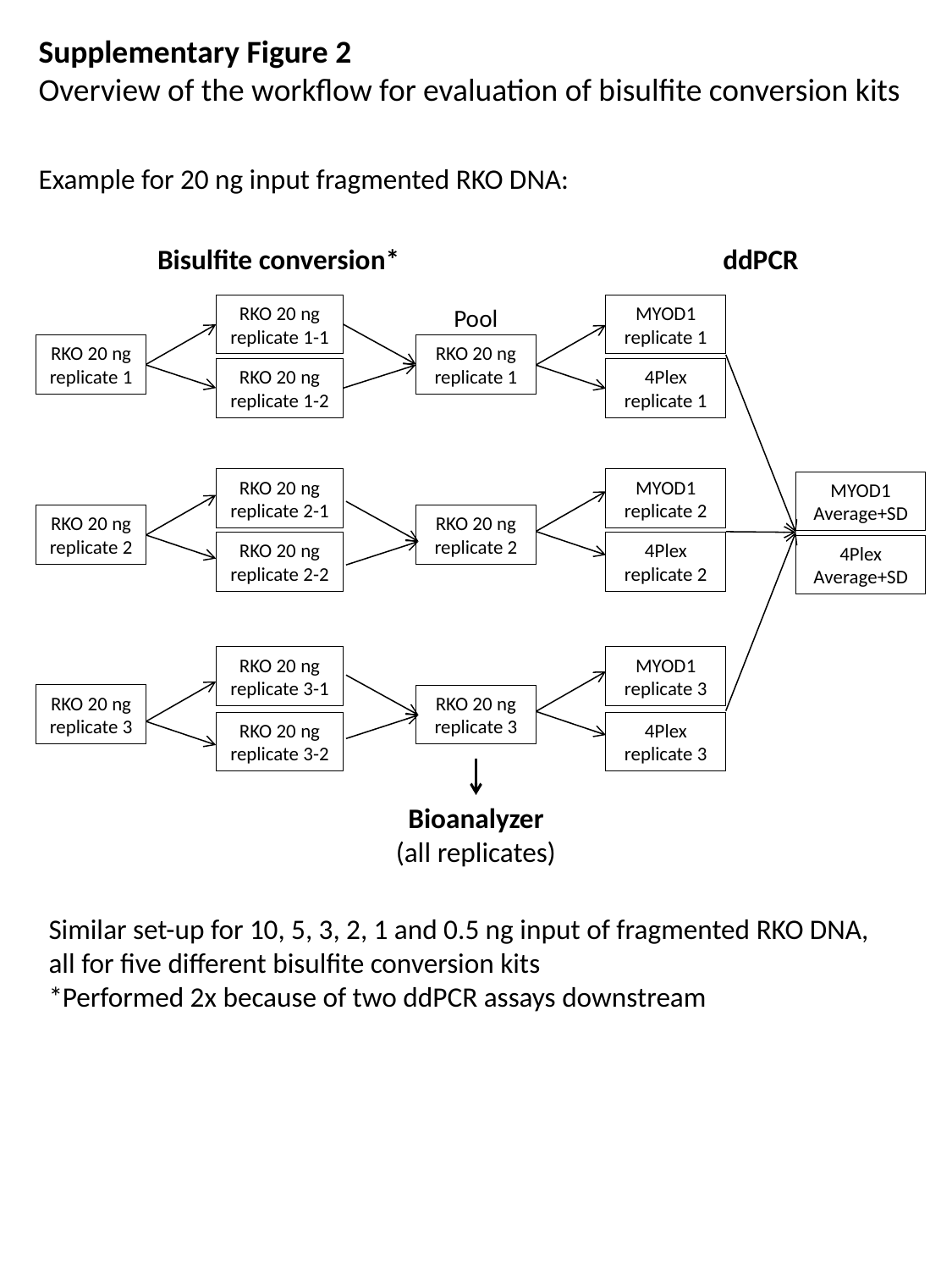

Supplementary Figure 2
Overview of the workflow for evaluation of bisulfite conversion kits
Example for 20 ng input fragmented RKO DNA:
Bisulfite conversion*
ddPCR
RKO 20 ng replicate 1-1
MYOD1
replicate 1
Pool
RKO 20 ng replicate 1
RKO 20 ng replicate 1
RKO 20 ng replicate 1-2
4Plex
replicate 1
RKO 20 ng replicate 2-1
MYOD1 replicate 2
MYOD1
Average+SD
RKO 20 ng replicate 2
RKO 20 ng replicate 2
RKO 20 ng replicate 2-2
4Plex replicate 2
4Plex
Average+SD
RKO 20 ng replicate 3-1
MYOD1 replicate 3
RKO 20 ng replicate 3
RKO 20 ng replicate 3
RKO 20 ng replicate 3-2
4Plex replicate 3
Bioanalyzer
(all replicates)
Similar set-up for 10, 5, 3, 2, 1 and 0.5 ng input of fragmented RKO DNA, all for five different bisulfite conversion kits
*Performed 2x because of two ddPCR assays downstream